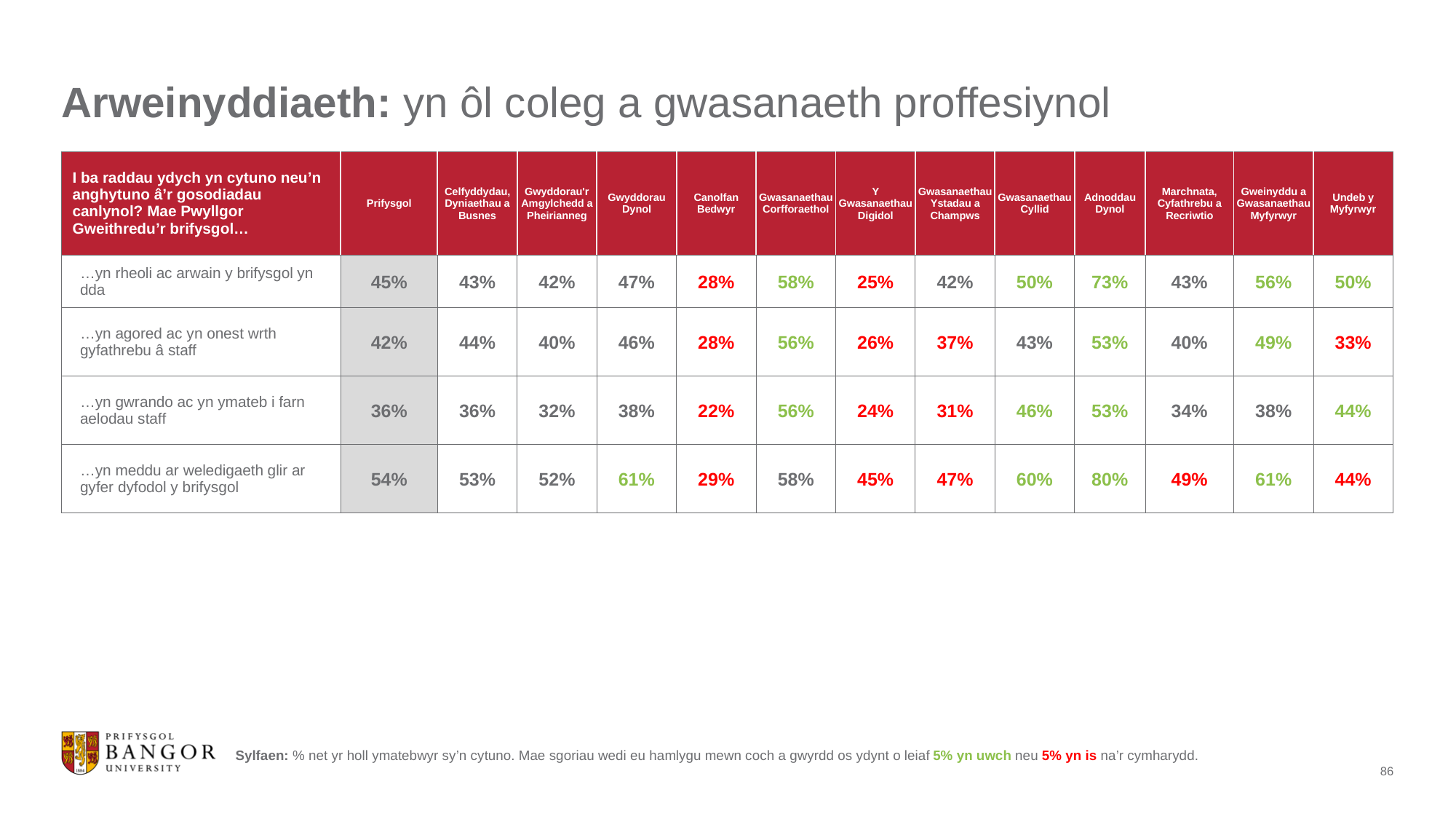

# Arweinyddiaeth: yn ôl coleg a gwasanaeth proffesiynol
| I ba raddau ydych yn cytuno neu’n anghytuno â’r gosodiadau canlynol? Mae Pwyllgor Gweithredu’r brifysgol… | Prifysgol | Celfyddydau, Dyniaethau a Busnes | Gwyddorau'r Amgylchedd a Pheirianneg | Gwyddorau Dynol | Canolfan Bedwyr | Gwasanaethau Corfforaethol | Y Gwasanaethau Digidol | Gwasanaethau Ystadau a Champws | Gwasanaethau Cyllid | Adnoddau Dynol | Marchnata, Cyfathrebu a Recriwtio | Gweinyddu a Gwasanaethau Myfyrwyr | Undeb y Myfyrwyr |
| --- | --- | --- | --- | --- | --- | --- | --- | --- | --- | --- | --- | --- | --- |
| …yn rheoli ac arwain y brifysgol yn dda | 45% | 43% | 42% | 47% | 28% | 58% | 25% | 42% | 50% | 73% | 43% | 56% | 50% |
| …yn agored ac yn onest wrth gyfathrebu â staff | 42% | 44% | 40% | 46% | 28% | 56% | 26% | 37% | 43% | 53% | 40% | 49% | 33% |
| …yn gwrando ac yn ymateb i farn aelodau staff | 36% | 36% | 32% | 38% | 22% | 56% | 24% | 31% | 46% | 53% | 34% | 38% | 44% |
| …yn meddu ar weledigaeth glir ar gyfer dyfodol y brifysgol | 54% | 53% | 52% | 61% | 29% | 58% | 45% | 47% | 60% | 80% | 49% | 61% | 44% |
Sylfaen: % net yr holl ymatebwyr sy’n cytuno. Mae sgoriau wedi eu hamlygu mewn coch a gwyrdd os ydynt o leiaf 5% yn uwch neu 5% yn is na’r cymharydd.